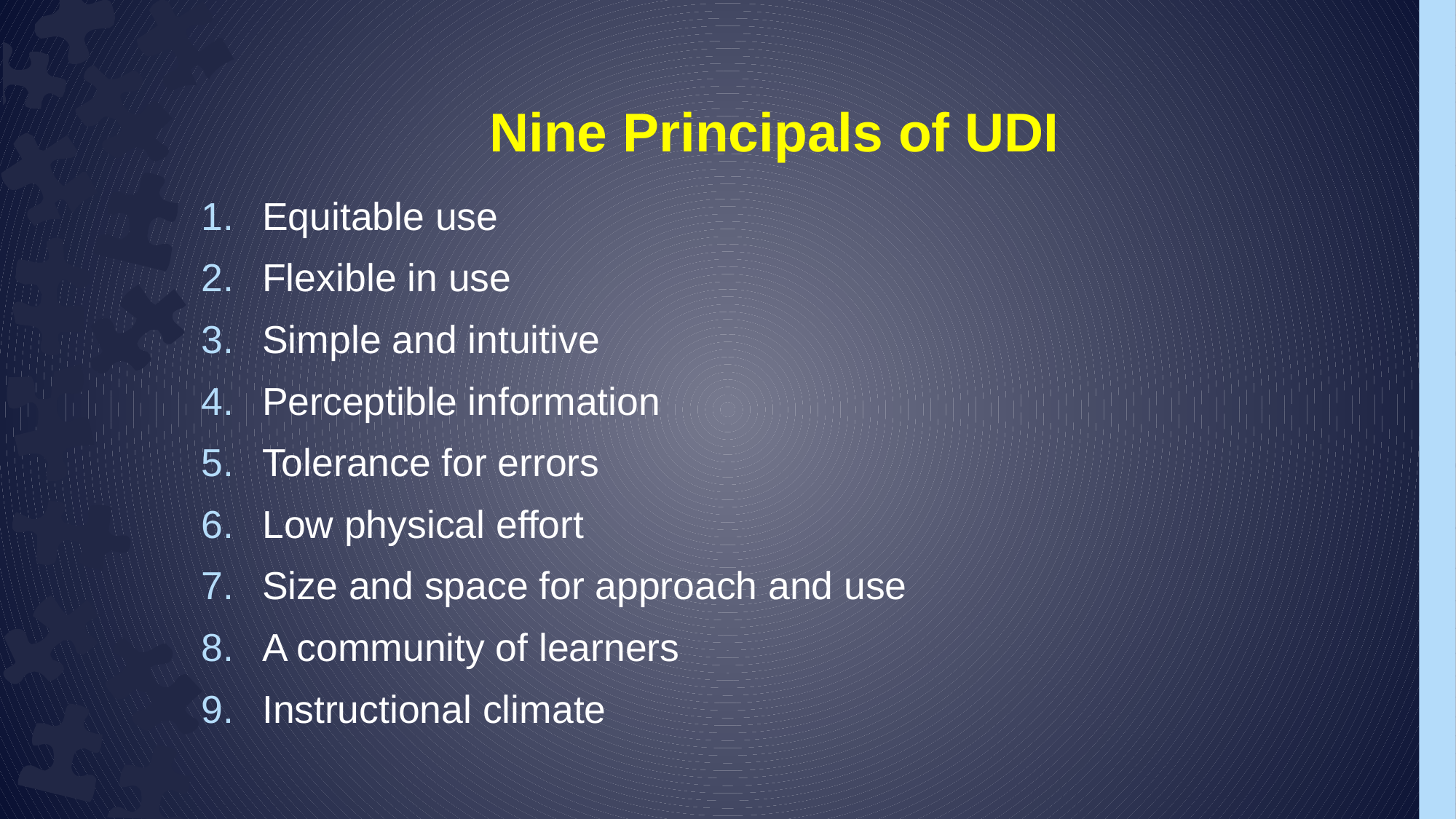

# Nine Principals of UDI
Equitable use
Flexible in use
Simple and intuitive
Perceptible information
Tolerance for errors
Low physical effort
Size and space for approach and use
A community of learners
Instructional climate